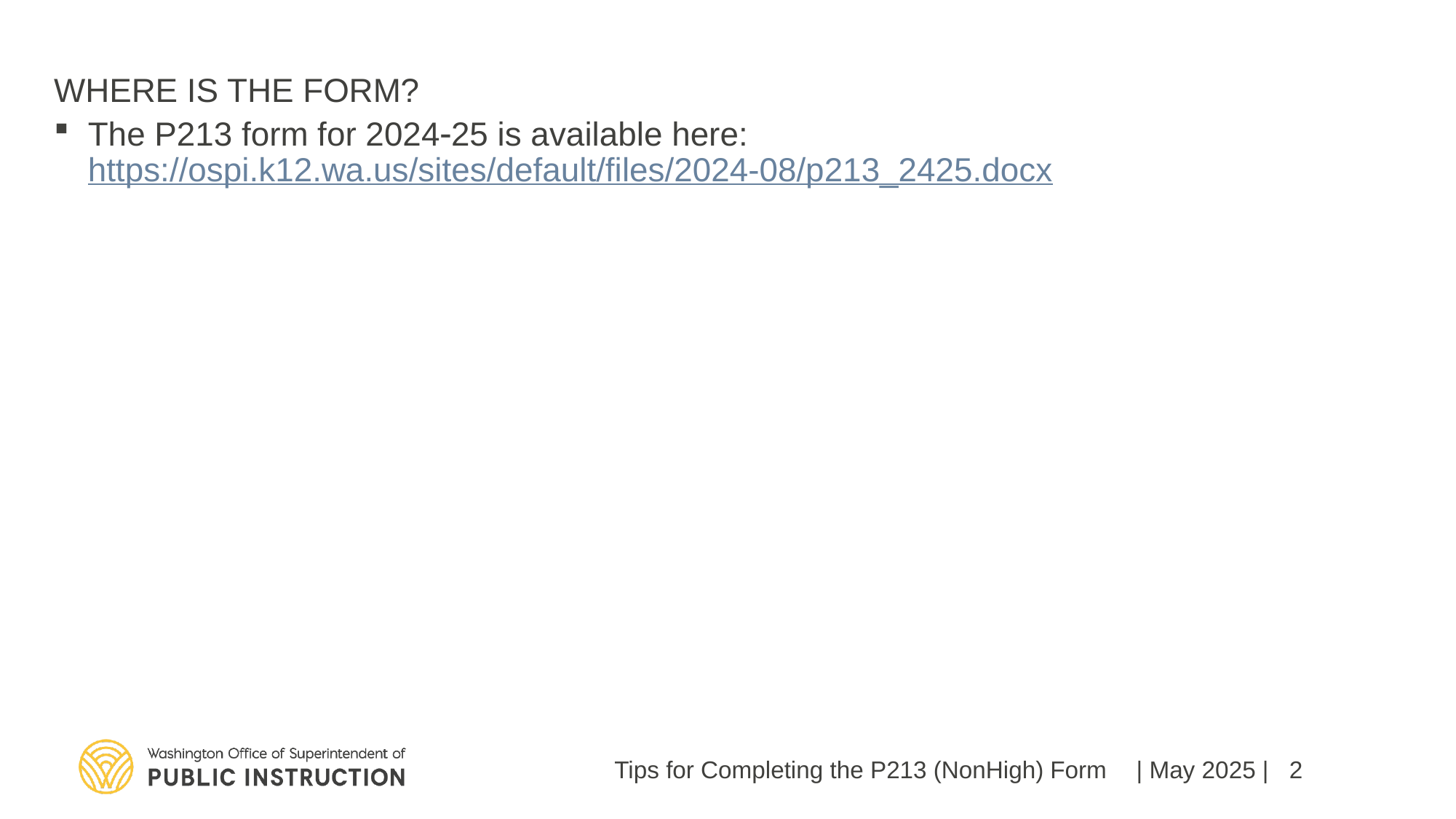

WHERE IS THE FORM?
The P213 form for 2024−25 is available here: https://ospi.k12.wa.us/sites/default/files/2024-08/p213_2425.docx
Tips for Completing the P213 (NonHigh) Form
| May 2025 |
2